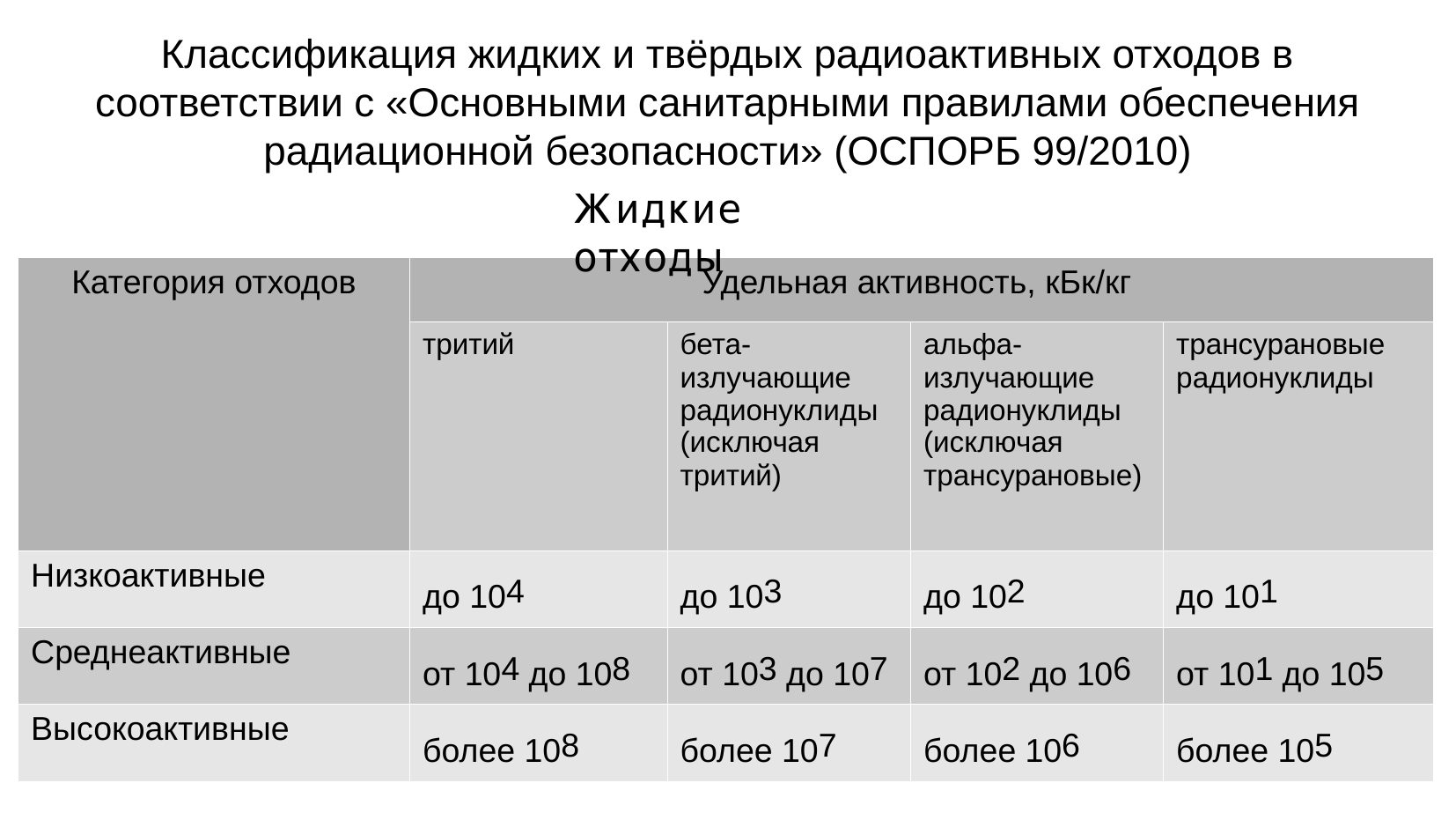

Классификация жидких и твёрдых радиоактивных отходов в соответствии с «Основными санитарными правилами обеспечения радиационной безопасности» (ОСПОРБ 99/2010)
Жидкие отходы
| Категория отходов | Удельная активность, кБк/кг |  |  |
| --- | --- | --- | --- |
|  | тритий | бета-излучающие радионуклиды (исключая тритий) | альфа-излучающие радионуклиды (исключая трансурановые) | трансурановые радионуклиды |
| Низкоактивные | до 104 | до 103 | до 102 | до 101 |
| Среднеактивные | от 104 до 108 | от 103 до 107 | от 102 до 106 | от 101 до 105 |
| Высокоактивные | более 108 | более 107 | более 106 | более 105 |